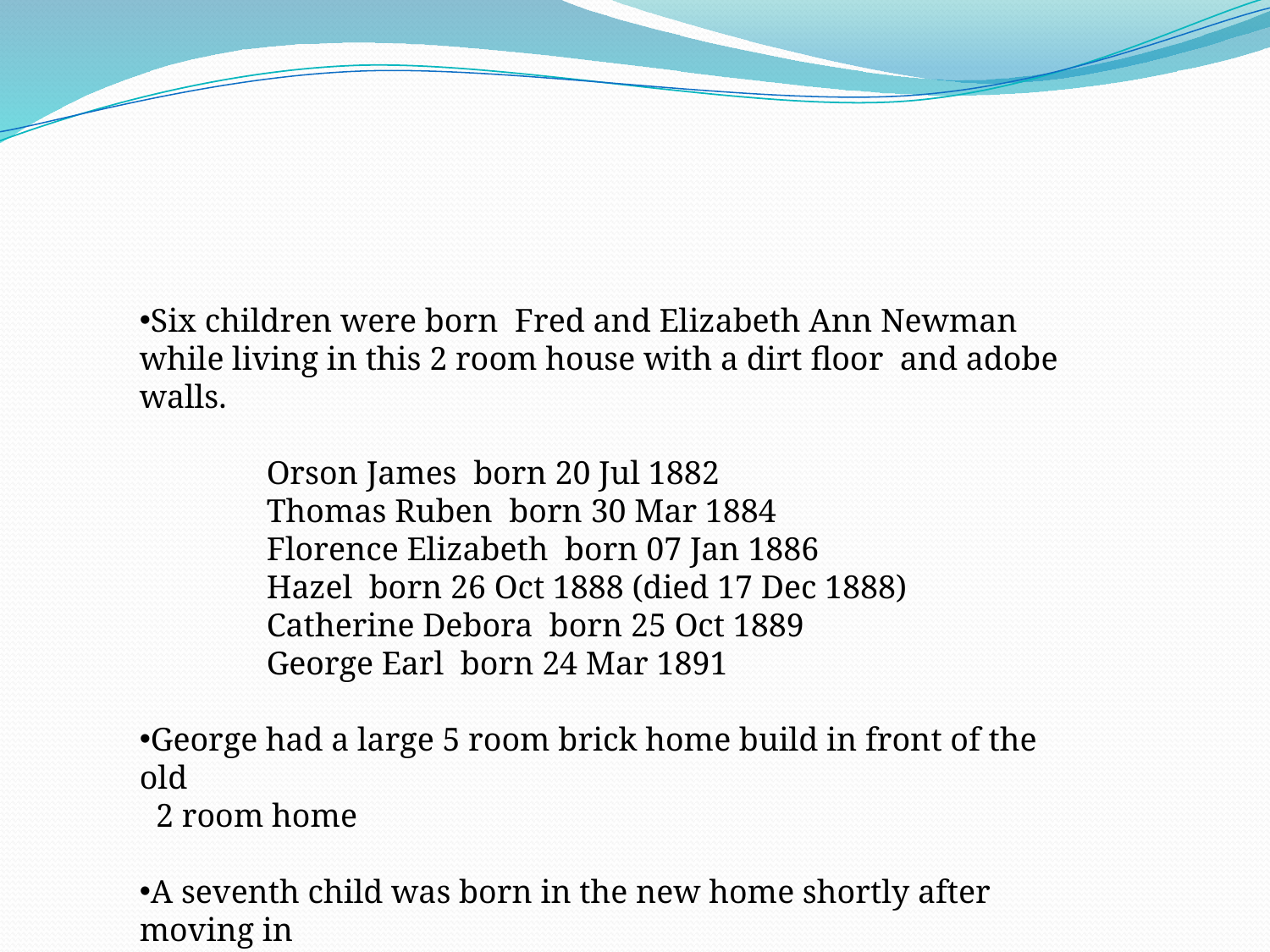

Six children were born  Fred and Elizabeth Ann Newman while living in this 2 room house with a dirt floor  and adobe walls.

	Orson James  born 20 Jul 1882
	Thomas Ruben  born 30 Mar 1884
	Florence Elizabeth  born 07 Jan 1886
	Hazel  born 26 Oct 1888 (died 17 Dec 1888)
	Catherine Debora  born 25 Oct 1889
	George Earl  born 24 Mar 1891

George had a large 5 room brick home build in front of the old
  2 room home

A seventh child was born in the new home shortly after moving in

	Nellie Ann  born 10 June 1892